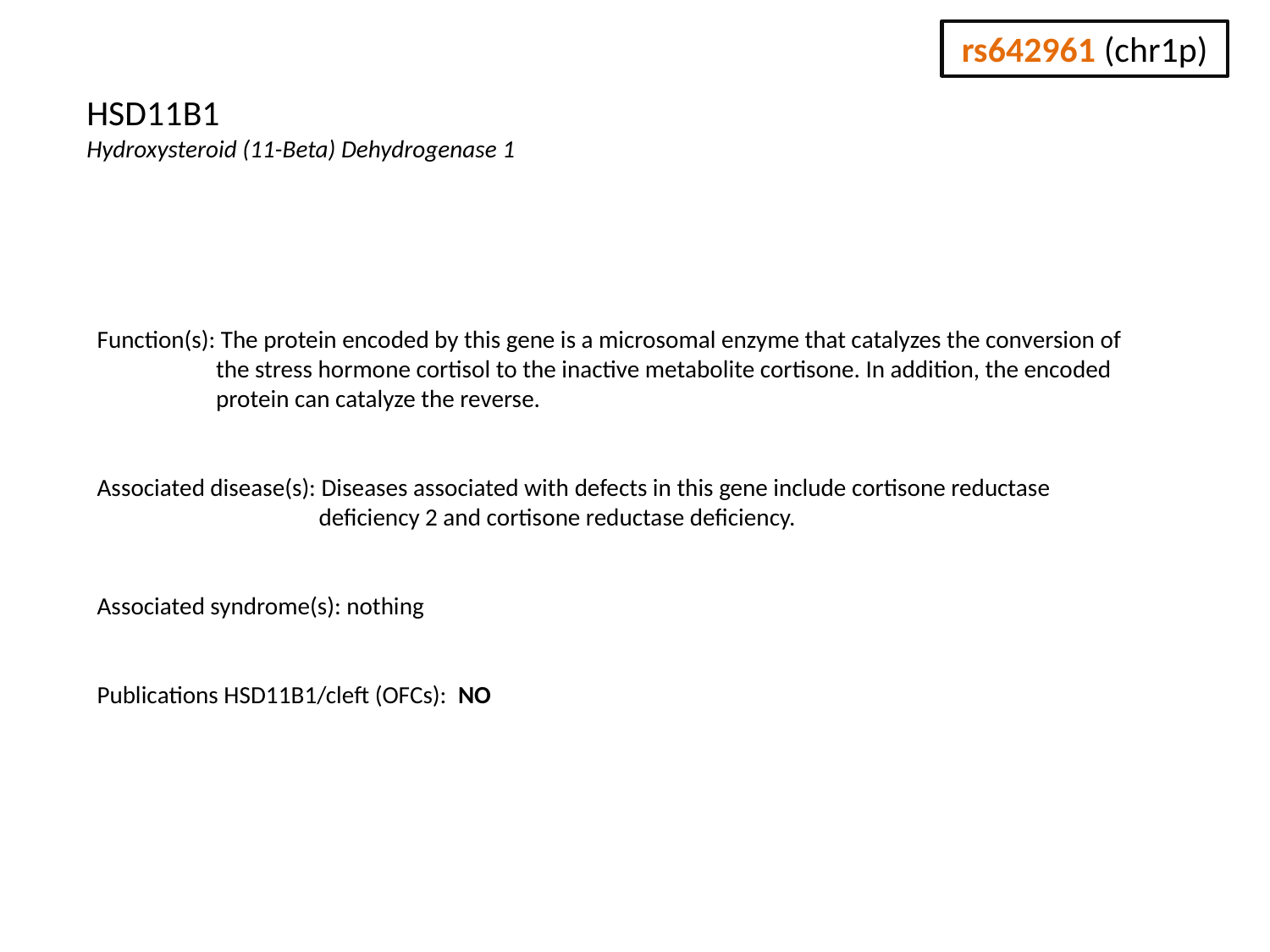

rs642961 (chr1p)
HSD11B1
Hydroxysteroid (11-Beta) Dehydrogenase 1
Function(s): The protein encoded by this gene is a microsomal enzyme that catalyzes the conversion of the stress hormone cortisol to the inactive metabolite cortisone. In addition, the encoded protein can catalyze the reverse.

Associated disease(s): Diseases associated with defects in this gene include cortisone reductase deficiency 2 and cortisone reductase deficiency.

Associated syndrome(s): nothing

Publications HSD11B1/cleft (OFCs):  NO